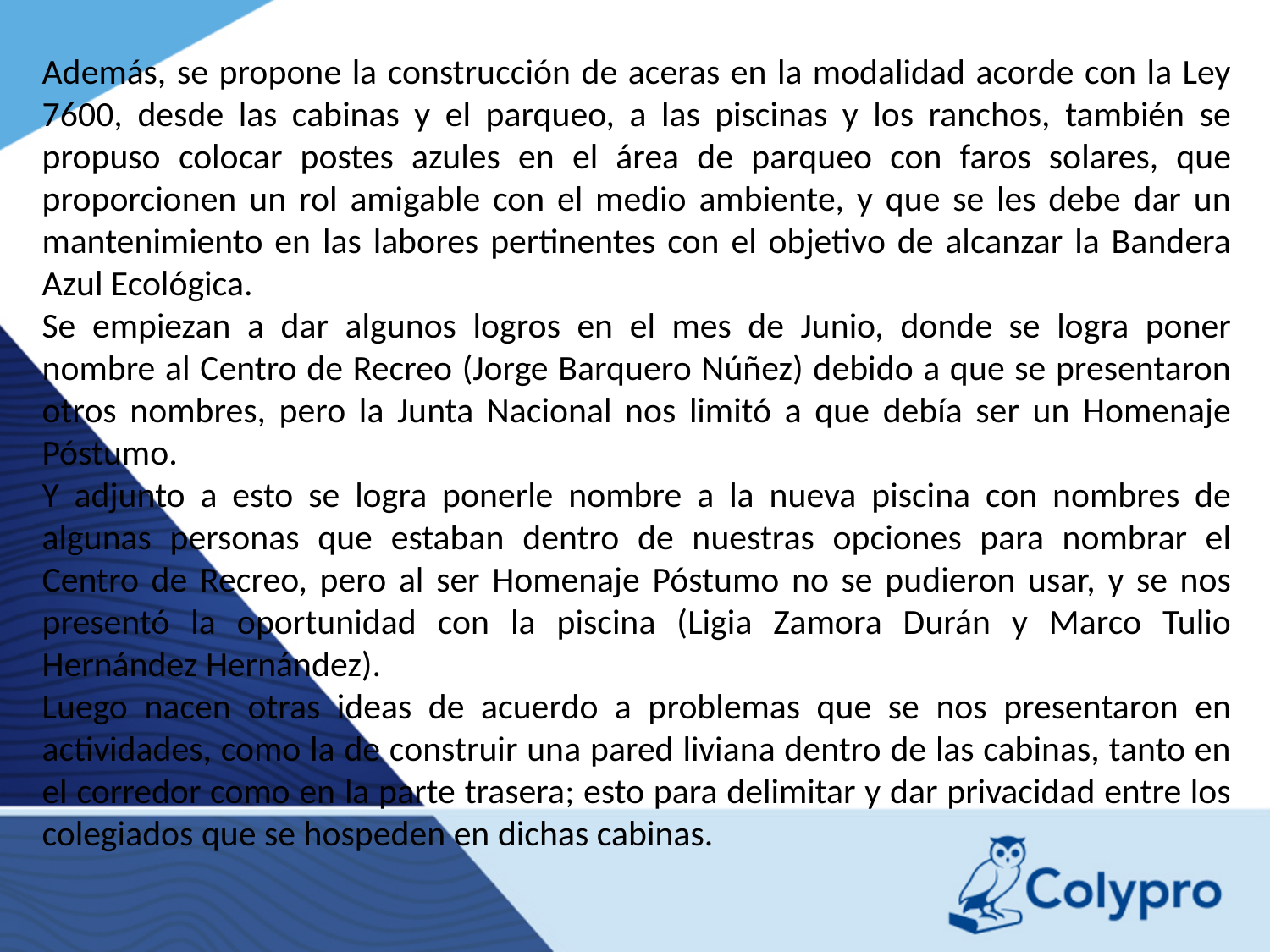

Además, se propone la construcción de aceras en la modalidad acorde con la Ley 7600, desde las cabinas y el parqueo, a las piscinas y los ranchos, también se propuso colocar postes azules en el área de parqueo con faros solares, que proporcionen un rol amigable con el medio ambiente, y que se les debe dar un mantenimiento en las labores pertinentes con el objetivo de alcanzar la Bandera Azul Ecológica.
Se empiezan a dar algunos logros en el mes de Junio, donde se logra poner nombre al Centro de Recreo (Jorge Barquero Núñez) debido a que se presentaron otros nombres, pero la Junta Nacional nos limitó a que debía ser un Homenaje Póstumo.
Y adjunto a esto se logra ponerle nombre a la nueva piscina con nombres de algunas personas que estaban dentro de nuestras opciones para nombrar el Centro de Recreo, pero al ser Homenaje Póstumo no se pudieron usar, y se nos presentó la oportunidad con la piscina (Ligia Zamora Durán y Marco Tulio Hernández Hernández).
Luego nacen otras ideas de acuerdo a problemas que se nos presentaron en actividades, como la de construir una pared liviana dentro de las cabinas, tanto en el corredor como en la parte trasera; esto para delimitar y dar privacidad entre los colegiados que se hospeden en dichas cabinas.